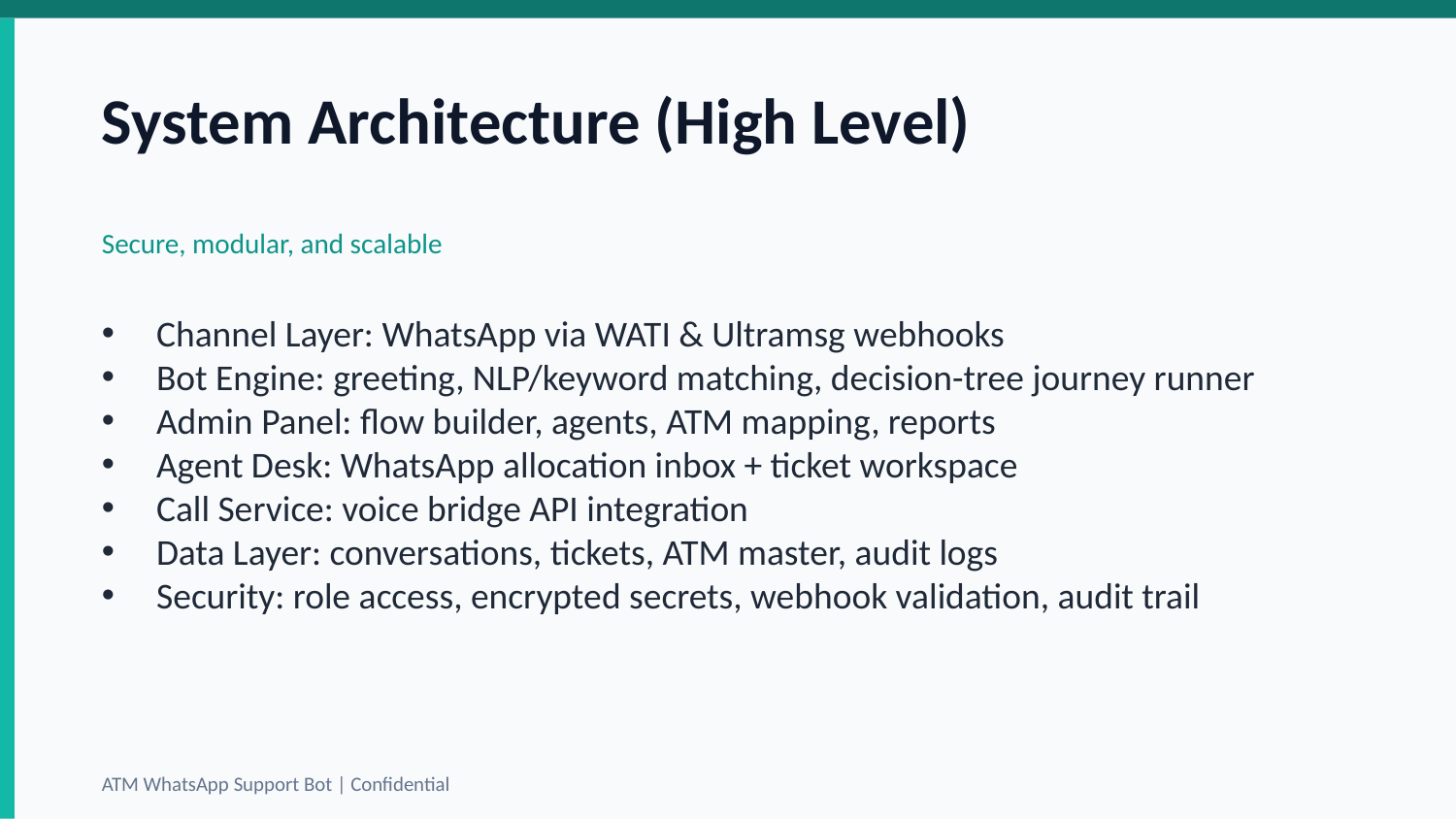

System Architecture (High Level)
Secure, modular, and scalable
Channel Layer: WhatsApp via WATI & Ultramsg webhooks
Bot Engine: greeting, NLP/keyword matching, decision-tree journey runner
Admin Panel: flow builder, agents, ATM mapping, reports
Agent Desk: WhatsApp allocation inbox + ticket workspace
Call Service: voice bridge API integration
Data Layer: conversations, tickets, ATM master, audit logs
Security: role access, encrypted secrets, webhook validation, audit trail
ATM WhatsApp Support Bot | Confidential